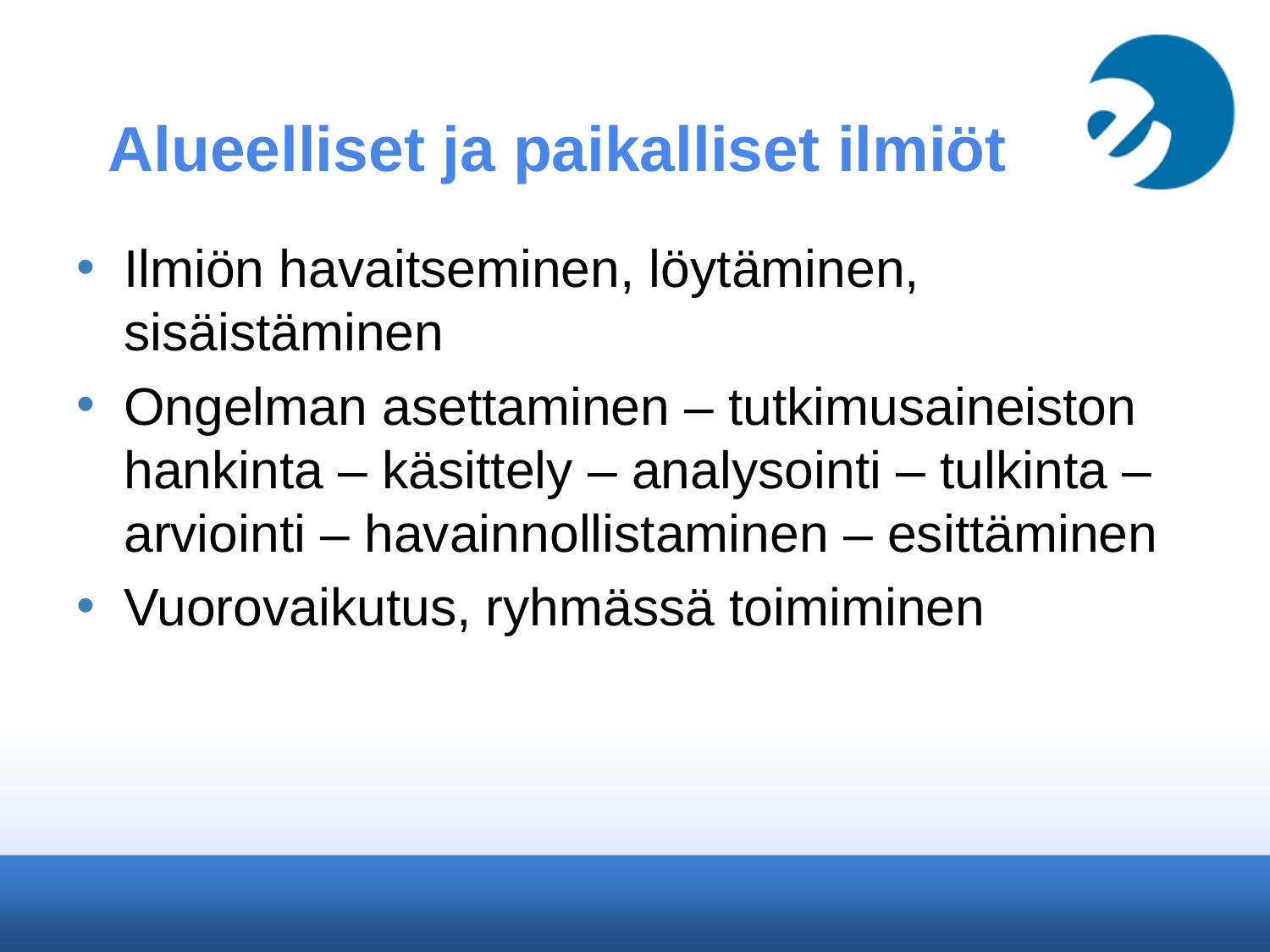

# Alueelliset ja paikalliset ilmiöt
Ilmiön havaitseminen, löytäminen, sisäistäminen
Ongelman asettaminen – tutkimusaineiston hankinta – käsittely – analysointi – tulkinta – arviointi – havainnollistaminen – esittäminen
Vuorovaikutus, ryhmässä toimiminen